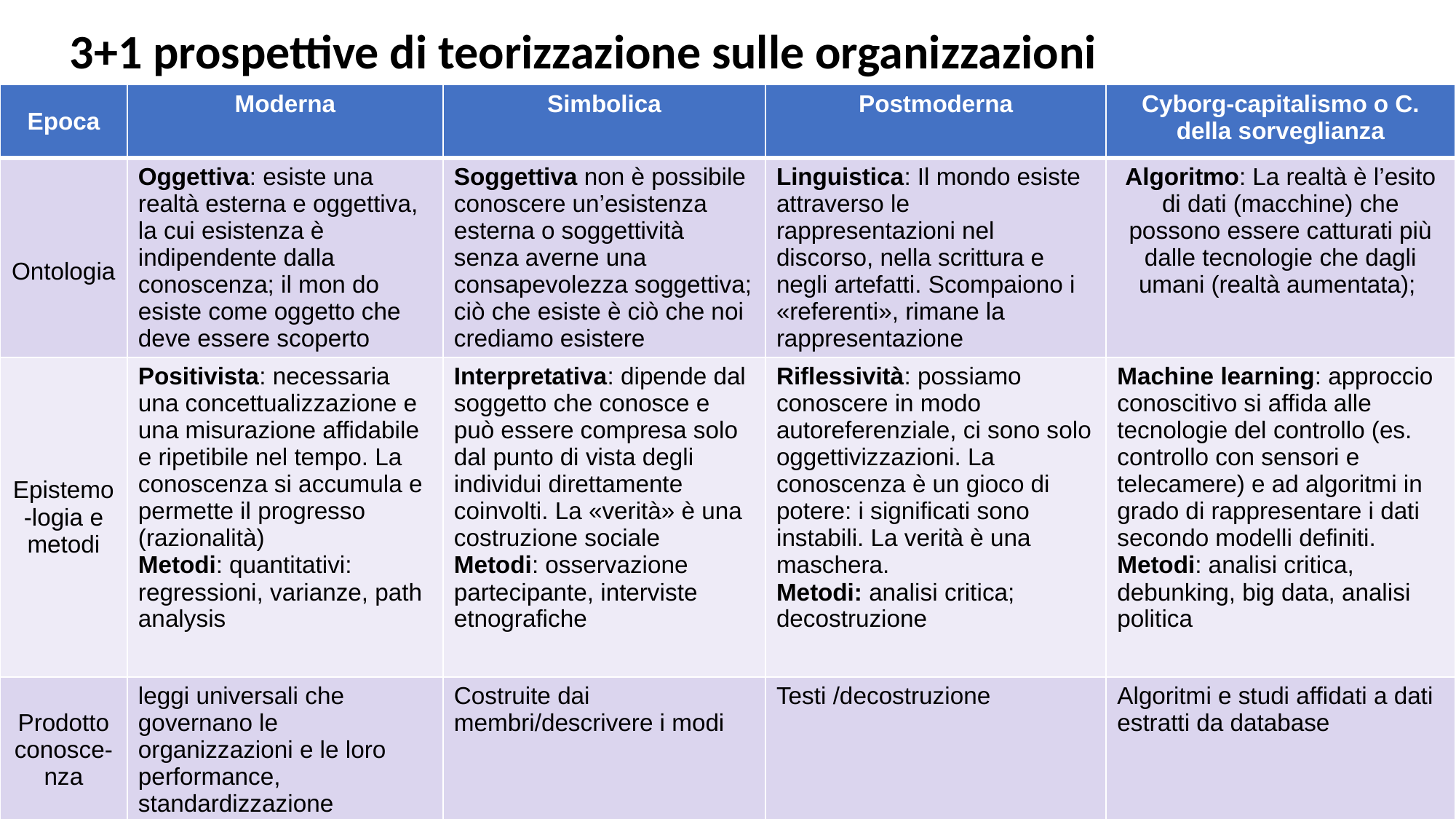

# 3+1 prospettive di teorizzazione sulle organizzazioni
| Epoca | Moderna | Simbolica | Postmoderna | Cyborg-capitalismo o C. della sorveglianza |
| --- | --- | --- | --- | --- |
| Ontologia | Oggettiva: esiste una realtà esterna e oggettiva, la cui esistenza è indipendente dalla conoscenza; il mon do esiste come oggetto che deve essere scoperto | Soggettiva non è possibile conoscere un’esistenza esterna o soggettività senza averne una consapevolezza soggettiva; ciò che esiste è ciò che noi crediamo esistere | Linguistica: Il mondo esiste attraverso le rappresentazioni nel discorso, nella scrittura e negli artefatti. Scompaiono i «referenti», rimane la rappresentazione | Algoritmo: La realtà è l’esito di dati (macchine) che possono essere catturati più dalle tecnologie che dagli umani (realtà aumentata); |
| Epistemo-logia e metodi | Positivista: necessaria una concettualizzazione e una misurazione affidabile e ripetibile nel tempo. La conoscenza si accumula e permette il progresso (razionalità) Metodi: quantitativi: regressioni, varianze, path analysis | Interpretativa: dipende dal soggetto che conosce e può essere compresa solo dal punto di vista degli individui direttamente coinvolti. La «verità» è una costruzione sociale Metodi: osservazione partecipante, interviste etnografiche | Riflessività: possiamo conoscere in modo autoreferenziale, ci sono solo oggettivizzazioni. La conoscenza è un gioco di potere: i significati sono instabili. La verità è una maschera. Metodi: analisi critica; decostruzione | Machine learning: approccio conoscitivo si affida alle tecnologie del controllo (es. controllo con sensori e telecamere) e ad algoritmi in grado di rappresentare i dati secondo modelli definiti. Metodi: analisi critica, debunking, big data, analisi politica |
| Prodotto conosce-nza | leggi universali che governano le organizzazioni e le loro performance, standardizzazione | Costruite dai membri/descrivere i modi | Testi /decostruzione | Algoritmi e studi affidati a dati estratti da database |